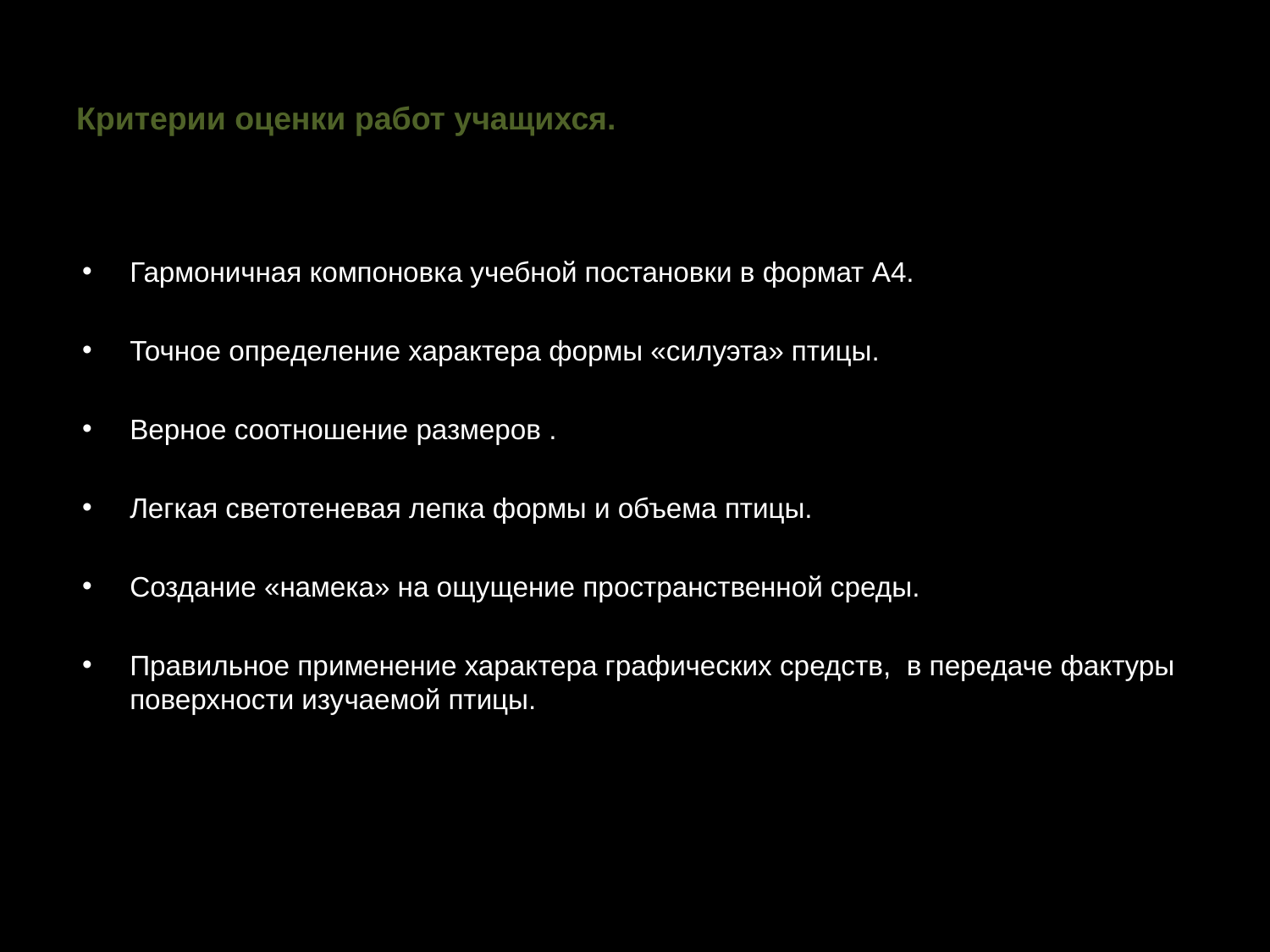

# Критерии оценки работ учащихся.

Гармоничная компоновка учебной постановки в формат А4.

Точное определение характера формы «силуэта» птицы.

Верное соотношение размеров .

Легкая светотеневая лепка формы и объема птицы.

Создание «намека» на ощущение пространственной среды.

Правильное применение характера графических средств,  в передаче фактуры поверхности изучаемой птицы.